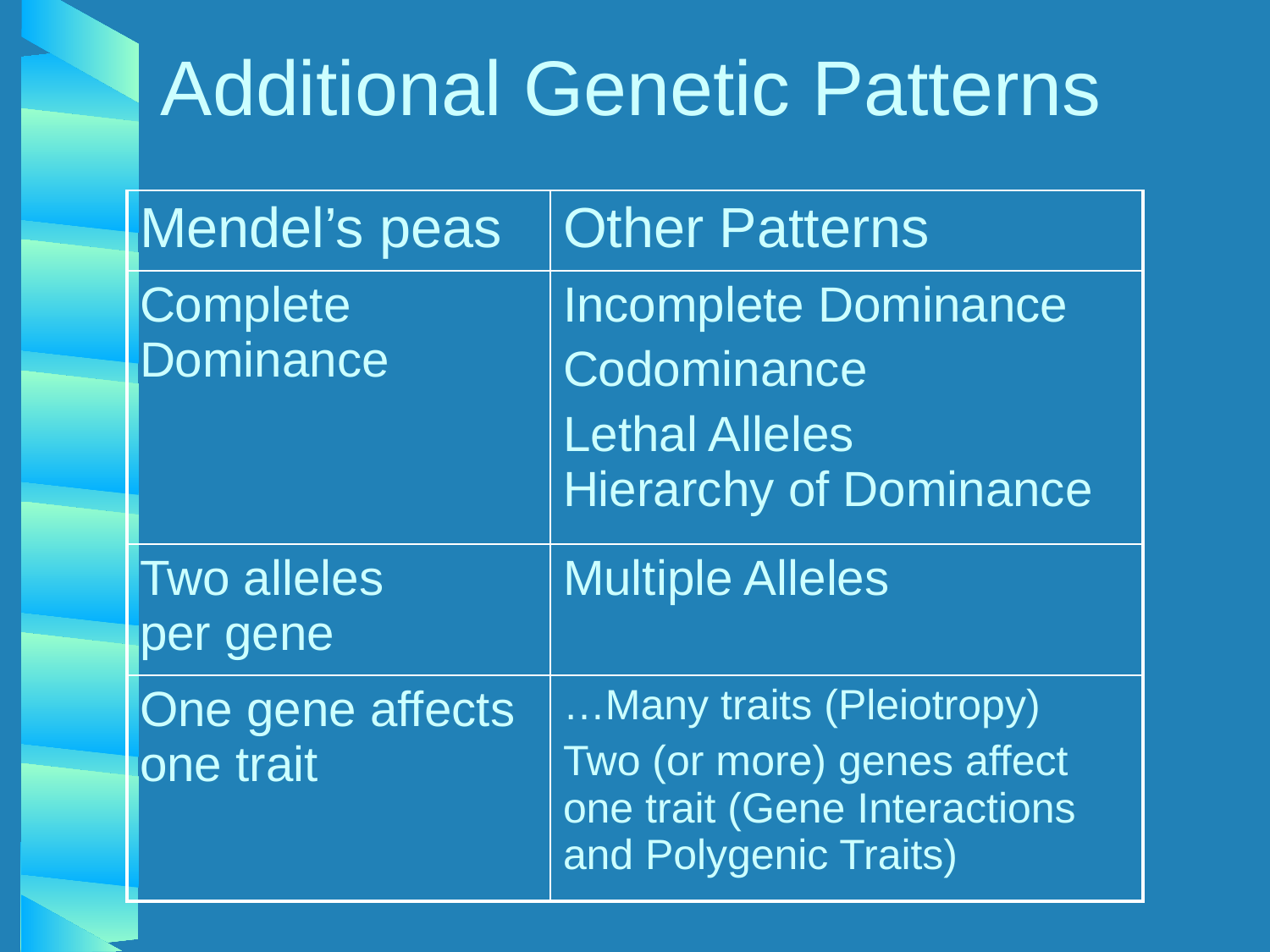

# Additional Genetic Patterns
| Mendel’s peas | Other Patterns |
| --- | --- |
| Complete Dominance | Incomplete Dominance Codominance Lethal Alleles Hierarchy of Dominance |
| Two alleles per gene | Multiple Alleles |
| One gene affects one trait | …Many traits (Pleiotropy) Two (or more) genes affect one trait (Gene Interactions and Polygenic Traits) |